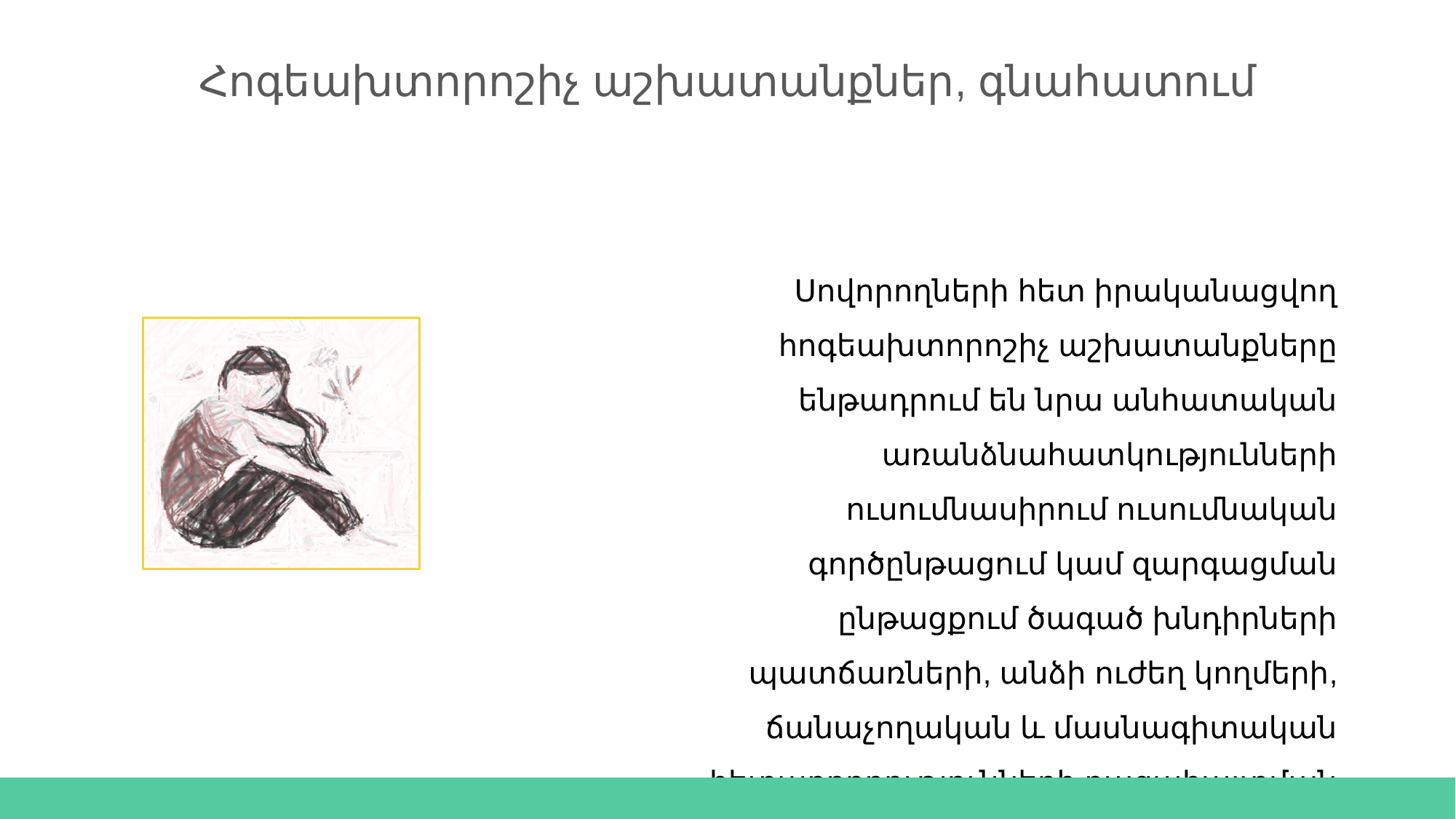

Հոգեախտորոշիչ աշխատանքներ, գնահատում
Սովորողների հետ իրականացվող հոգեախտորոշիչ աշխատանքները ենթադրում են նրա անհատական առանձնահատկությունների ուսումնասիրում ուսումնական գործընթացում կամ զարգացման ընթացքում ծագած խնդիրների պատճառների, անձի ուժեղ կողմերի, ճանաչողական և մասնագիտական հետաքրքրությունների բացահայտման նպատակով: